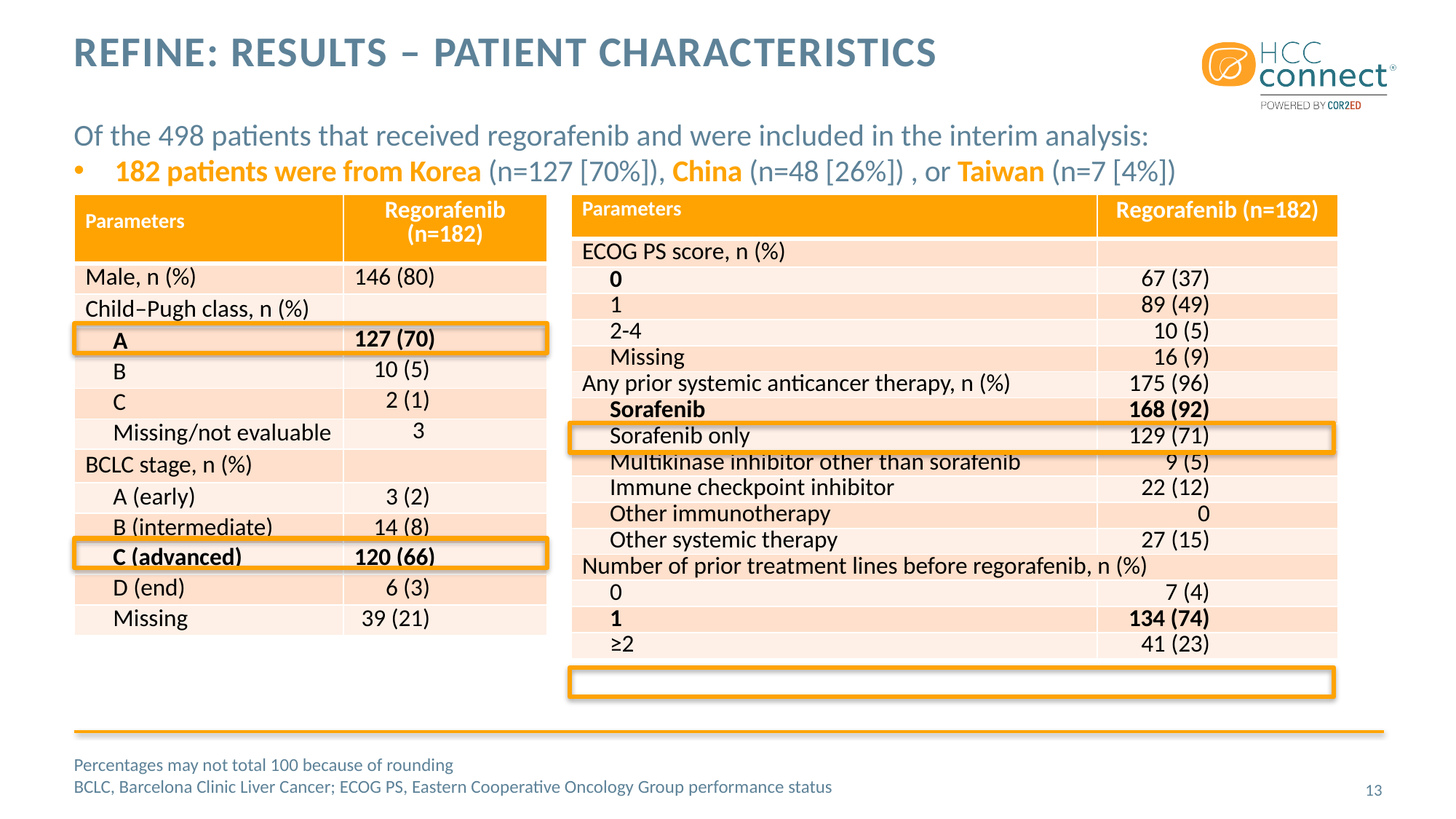

# REFINE: Results – patient characteristics
Of the 498 patients that received regorafenib and were included in the interim analysis:
182 patients were from Korea (n=127 [70%]), China (n=48 [26%]) , or Taiwan (n=7 [4%])
| Parameters | Regorafenib (n=182) |
| --- | --- |
| Male, n (%) | 146 (80) |
| Child–Pugh class, n (%) |  |
| A | 127 (70) |
| B | 10 (5) |
| C | 2 (1) |
| Missing/not evaluable | 3 |
| BCLC stage, n (%) |  |
| A (early) | 3 (2) |
| B (intermediate) | 14 (8) |
| C (advanced) | 120 (66) |
| D (end) | 6 (3) |
| Missing | 39 (21) |
| Parameters | Regorafenib (n=182) |
| --- | --- |
| ECOG PS score, n (%) |  |
| 0 | 67 (37) |
| 1 | 89 (49) |
| 2-4 | 10 (5) |
| Missing | 16 (9) |
| Any prior systemic anticancer therapy, n (%) | 175 (96) |
| Sorafenib | 168 (92) |
| Sorafenib only | 129 (71) |
| Multikinase inhibitor other than sorafenib | 9 (5) |
| Immune checkpoint inhibitor | 22 (12) |
| Other immunotherapy | 0 |
| Other systemic therapy | 27 (15) |
| Number of prior treatment lines before regorafenib, n (%) |  |
| 0 | 7 (4) |
| 1 | 134 (74) |
| ≥2 | 41 (23) |

Percentages may not total 100 because of rounding
BCLC, Barcelona Clinic Liver Cancer; ECOG PS, Eastern Cooperative Oncology Group performance status
13